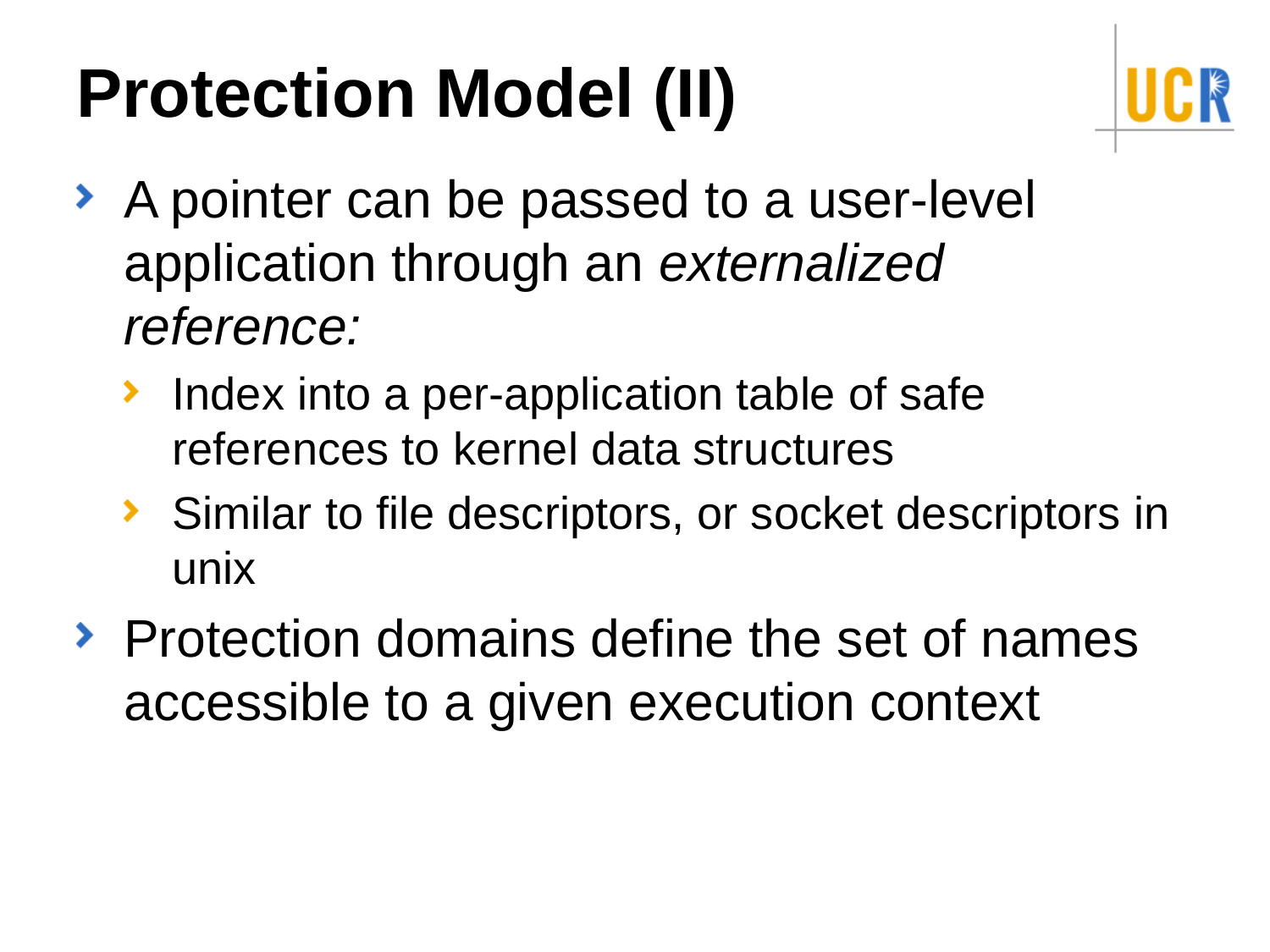

# Protection Model (II)
A pointer can be passed to a user-level application through an externalized reference:
Index into a per-application table of safe references to kernel data structures
Similar to file descriptors, or socket descriptors in unix
Protection domains define the set of names accessible to a given execution context